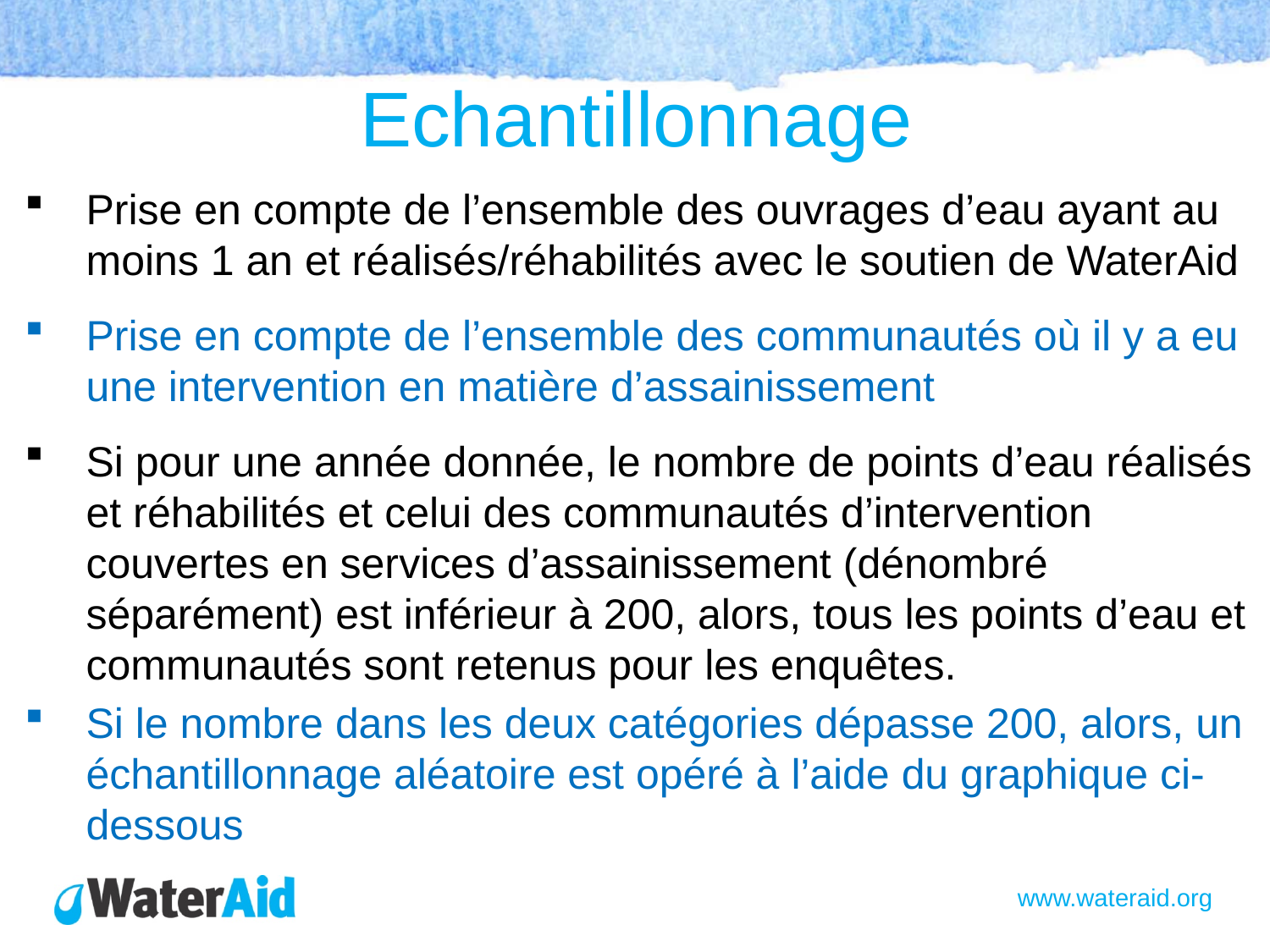

# Echantillonnage
Prise en compte de l’ensemble des ouvrages d’eau ayant au moins 1 an et réalisés/réhabilités avec le soutien de WaterAid
Prise en compte de l’ensemble des communautés où il y a eu une intervention en matière d’assainissement
Si pour une année donnée, le nombre de points d’eau réalisés et réhabilités et celui des communautés d’intervention couvertes en services d’assainissement (dénombré séparément) est inférieur à 200, alors, tous les points d’eau et communautés sont retenus pour les enquêtes.
Si le nombre dans les deux catégories dépasse 200, alors, un échantillonnage aléatoire est opéré à l’aide du graphique ci-dessous